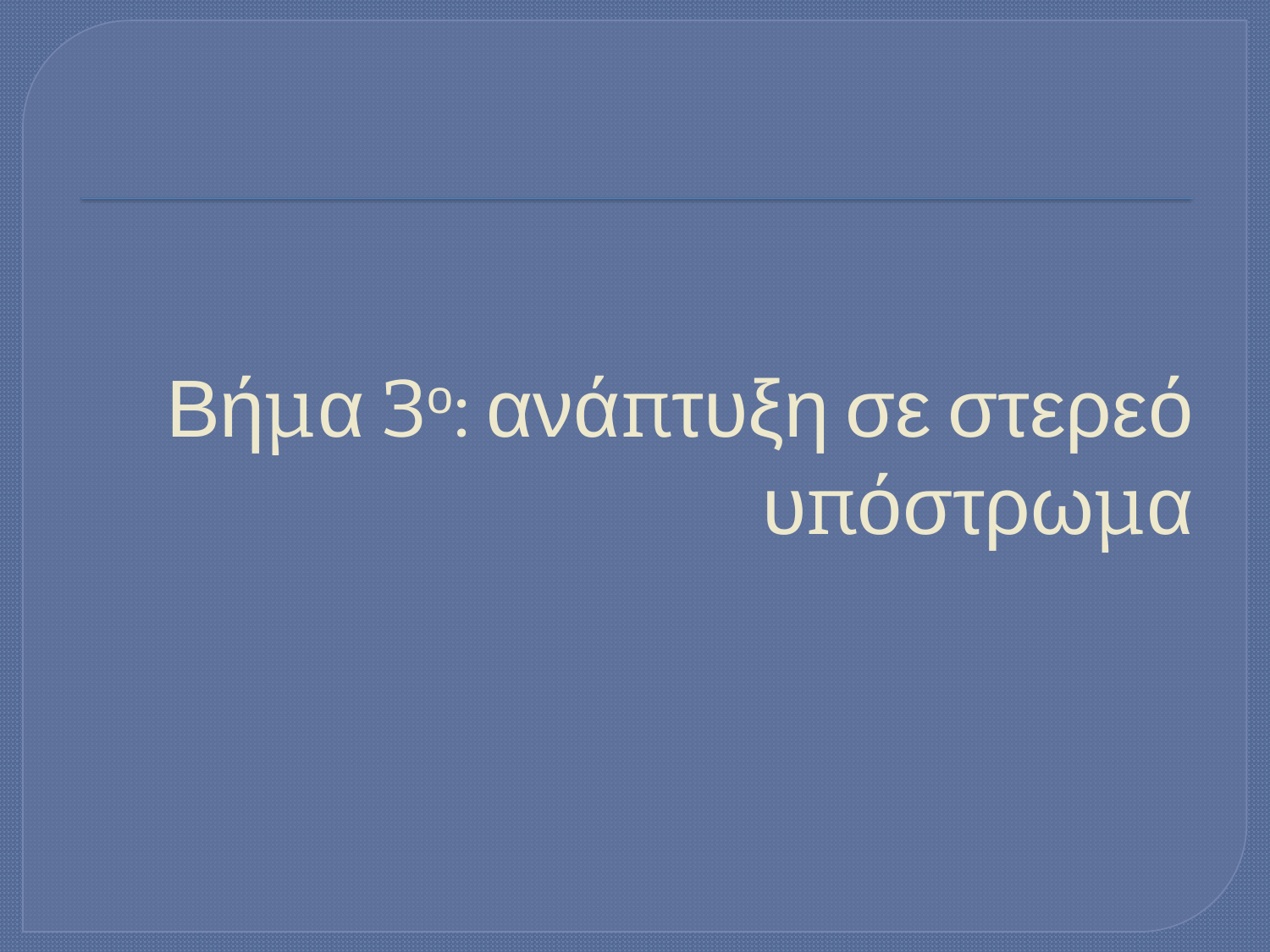

# Βήμα 3ο: ανάπτυξη σε στερεό υπόστρωμα